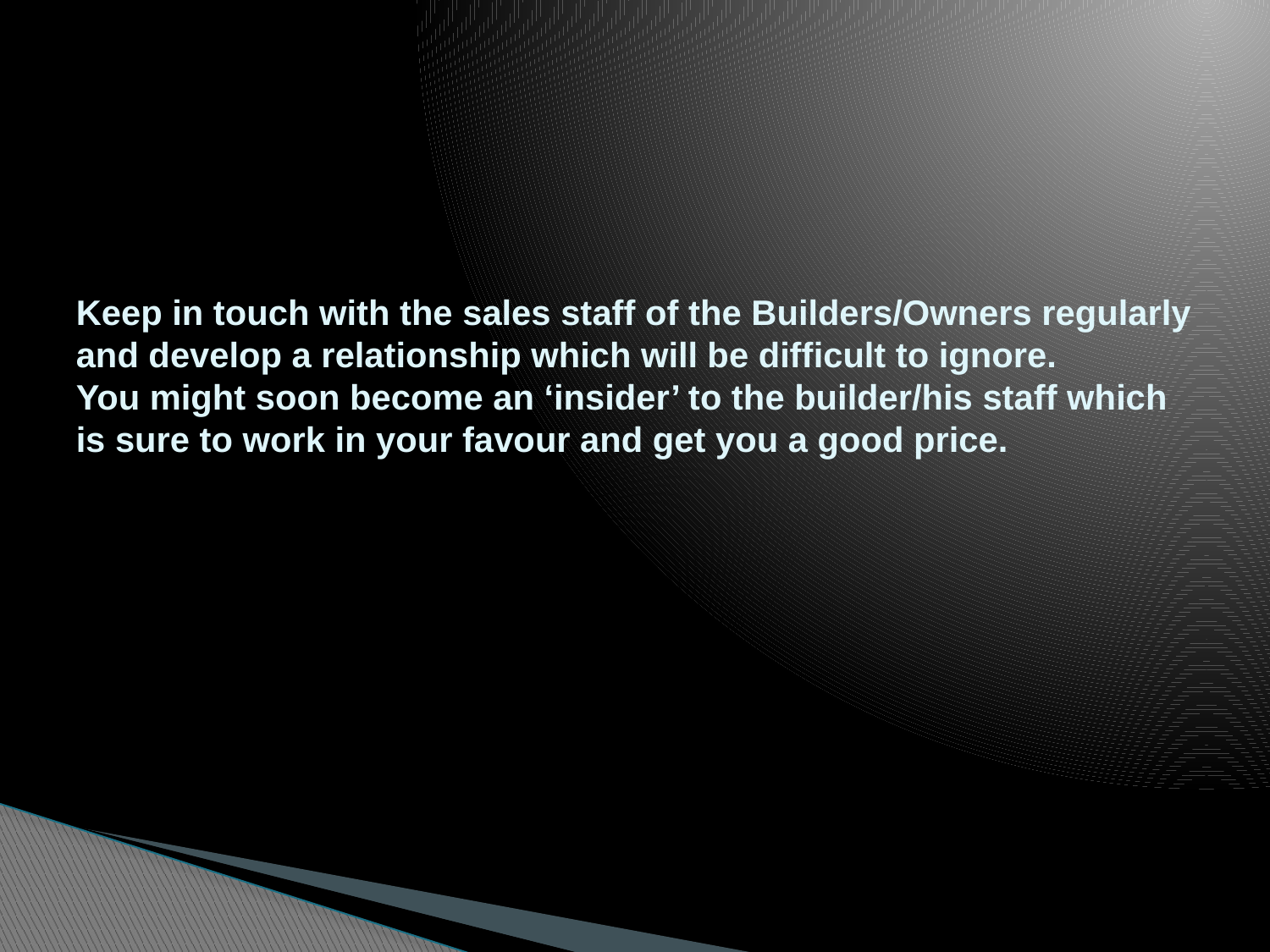

# Keep in touch with the sales staff of the Builders/Owners regularly and develop a relationship which will be difficult to ignore. You might soon become an ‘insider’ to the builder/his staff which is sure to work in your favour and get you a good price.